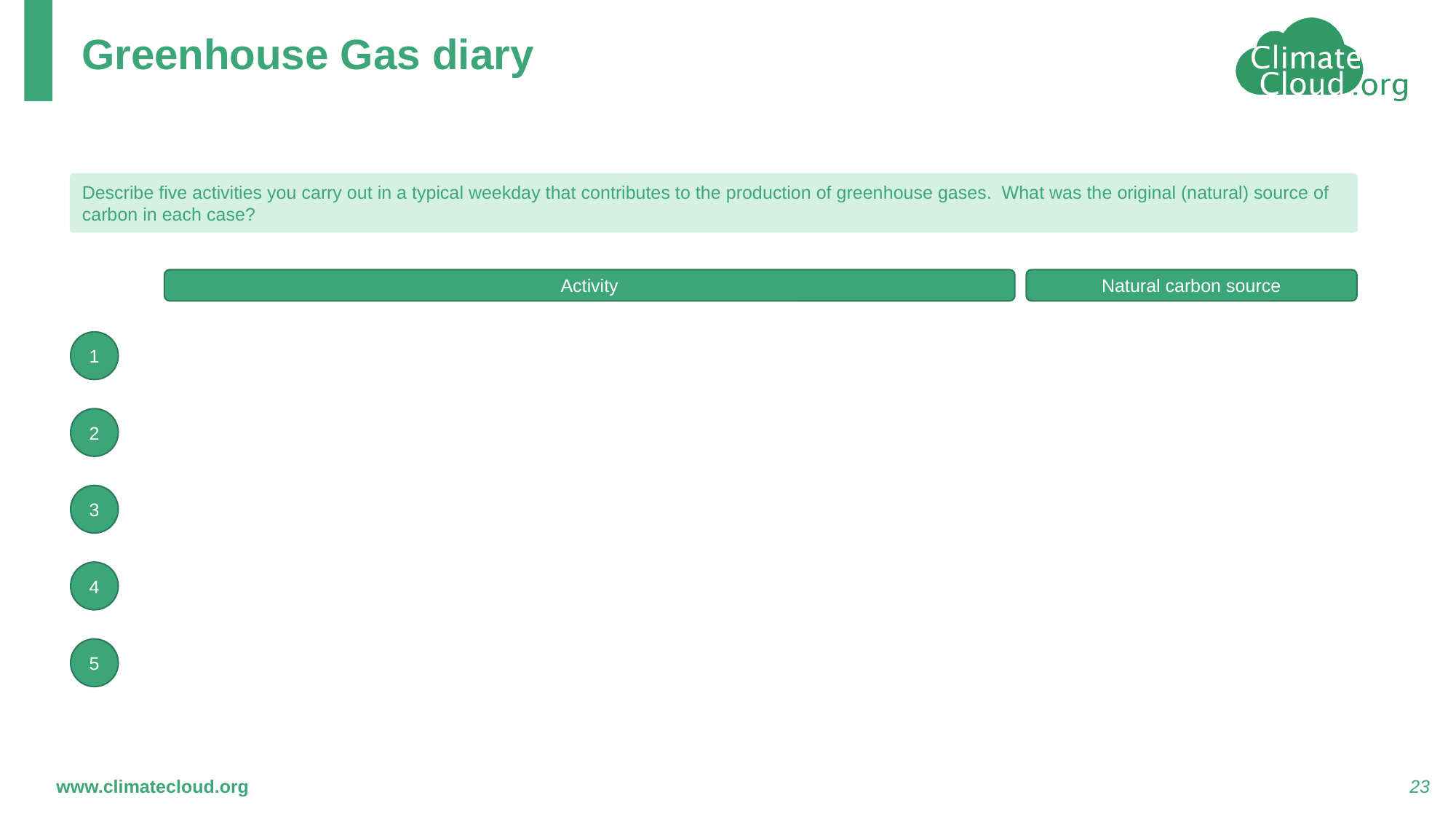

# Greenhouse Gas diary
Describe five activities you carry out in a typical weekday that contributes to the production of greenhouse gases.  What was the original (natural) source of carbon in each case?
Natural carbon source
Activity
1
2
3
4
5
23
www.climatecloud.org